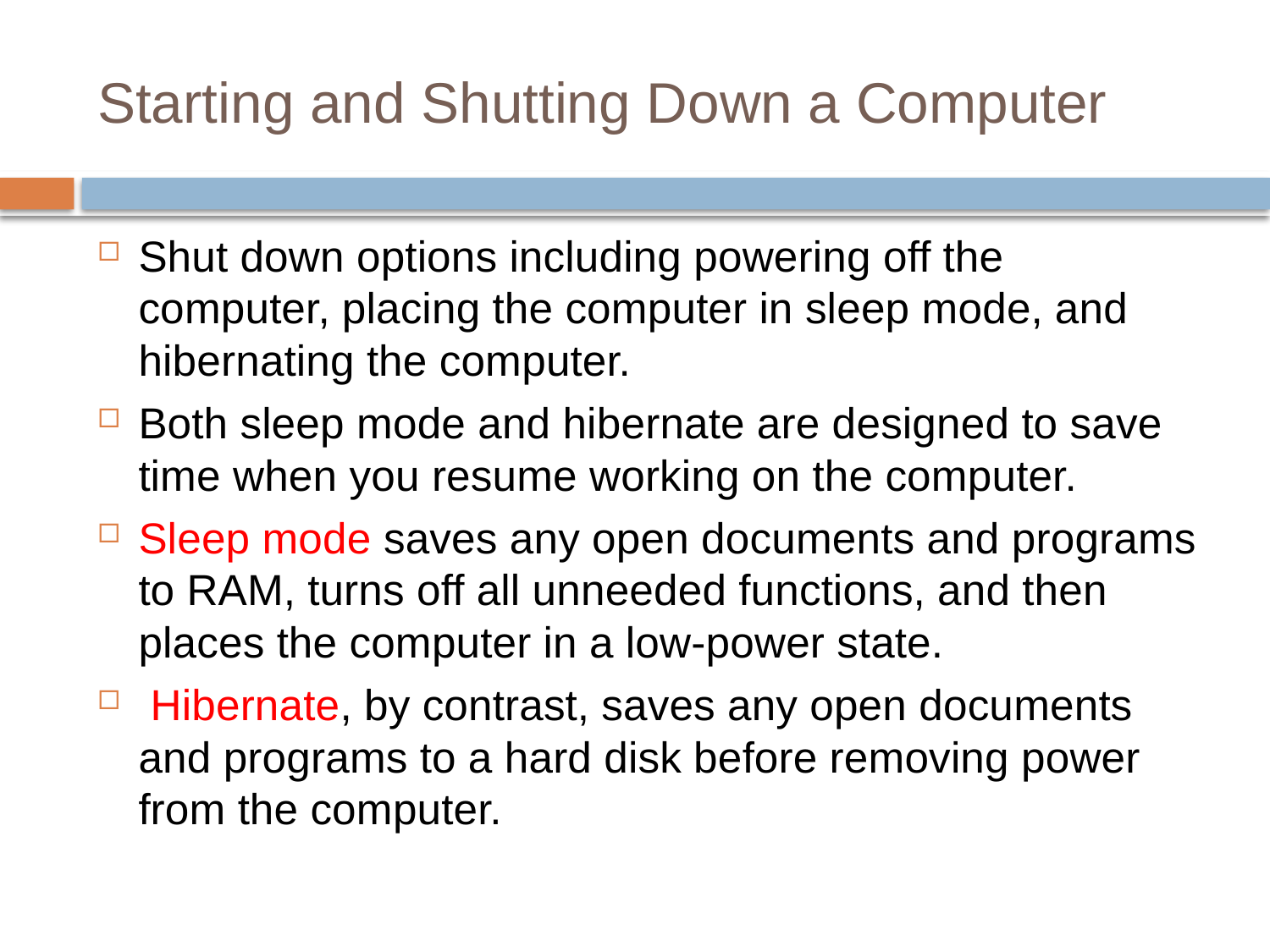

# Starting and Shutting Down a Computer
Shut down options including powering off the computer, placing the computer in sleep mode, and hibernating the computer.
Both sleep mode and hibernate are designed to save time when you resume working on the computer.
Sleep mode saves any open documents and programs to RAM, turns off all unneeded functions, and then places the computer in a low-power state.
 Hibernate, by contrast, saves any open documents and programs to a hard disk before removing power from the computer.